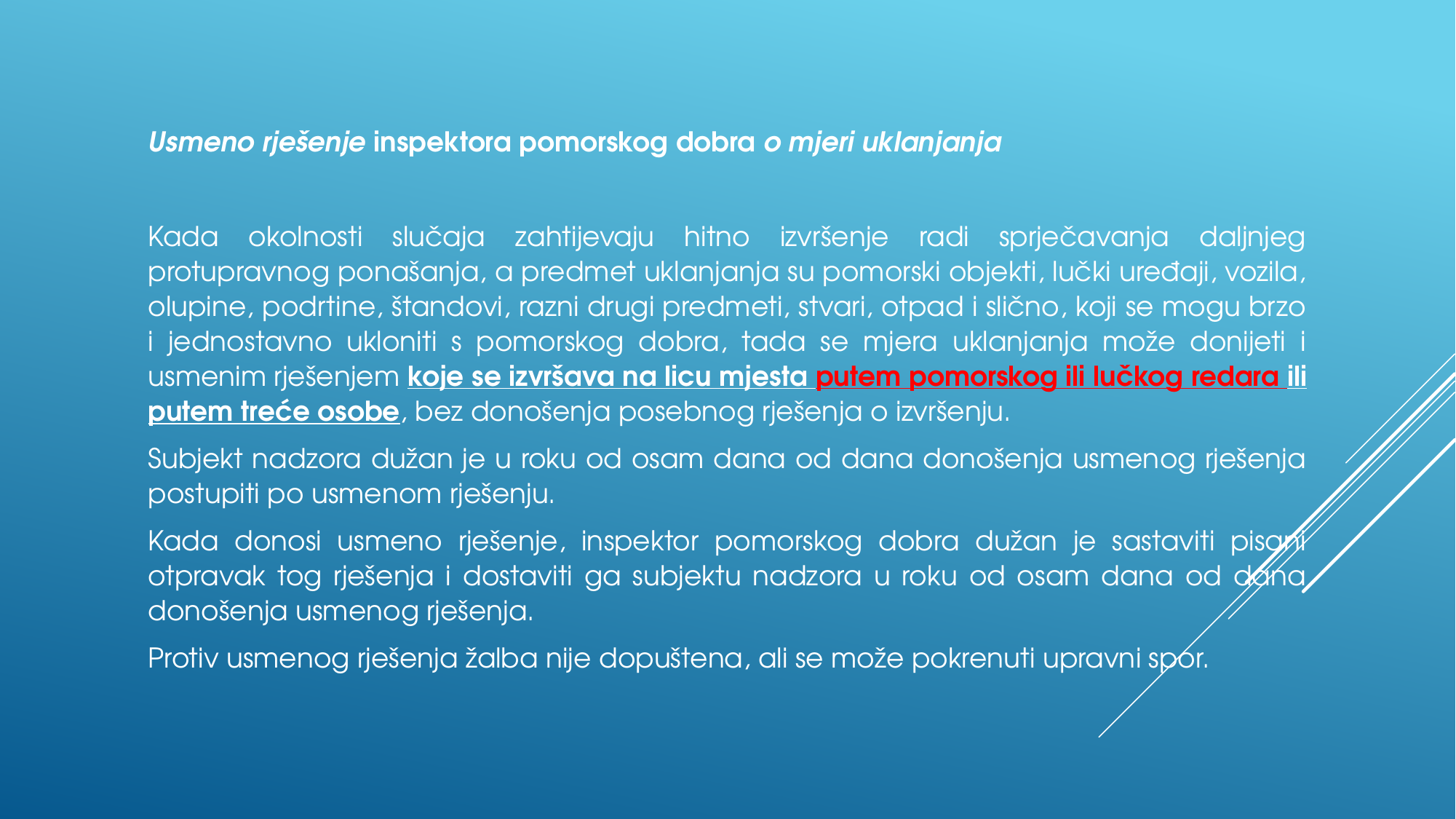

Usmeno rješenje inspektora pomorskog dobra o mjeri uklanjanja

Kada okolnosti slučaja zahtijevaju hitno izvršenje radi sprječavanja daljnjeg protupravnog ponašanja, a predmet uklanjanja su pomorski objekti, lučki uređaji, vozila, olupine, podrtine, štandovi, razni drugi predmeti, stvari, otpad i slično, koji se mogu brzo i jednostavno ukloniti s pomorskog dobra, tada se mjera uklanjanja može donijeti i usmenim rješenjem koje se izvršava na licu mjesta putem pomorskog ili lučkog redara ili putem treće osobe, bez donošenja posebnog rješenja o izvršenju.
Subjekt nadzora dužan je u roku od osam dana od dana donošenja usmenog rješenja postupiti po usmenom rješenju.
Kada donosi usmeno rješenje, inspektor pomorskog dobra dužan je sastaviti pisani otpravak tog rješenja i dostaviti ga subjektu nadzora u roku od osam dana od dana donošenja usmenog rješenja.
Protiv usmenog rješenja žalba nije dopuštena, ali se može pokrenuti upravni spor.